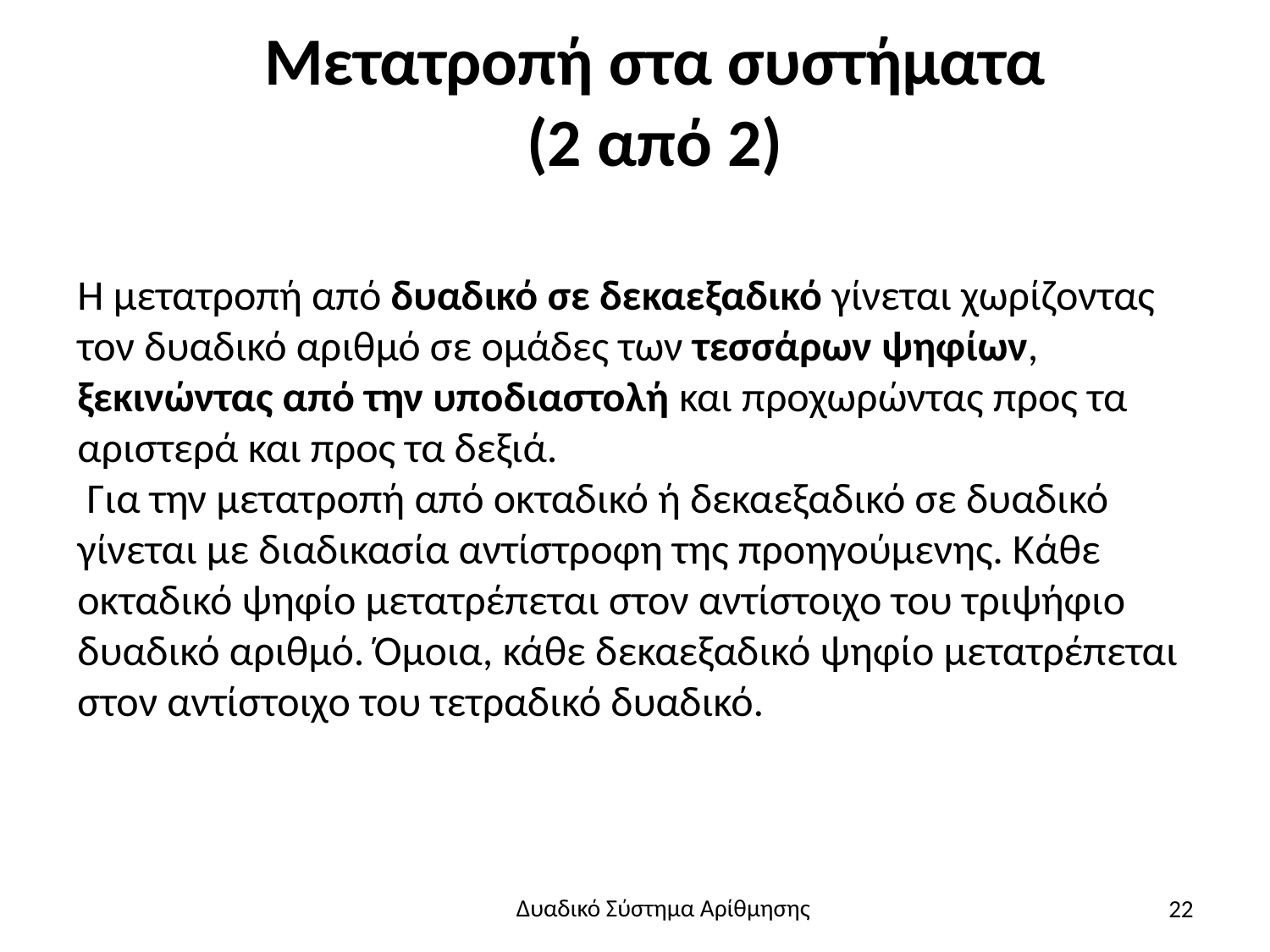

# Μετατροπή στα συστήματα (2 από 2)
Η μετατροπή από δυαδικό σε δεκαεξαδικό γίνεται χωρίζοντας τον δυαδικό αριθμό σε ομάδες των τεσσάρων ψηφίων, ξεκινώντας από την υποδιαστολή και προχωρώντας προς τα αριστερά και προς τα δεξιά.
 Για την μετατροπή από οκταδικό ή δεκαεξαδικό σε δυαδικό γίνεται με διαδικασία αντίστροφη της προηγούμενης. Κάθε οκταδικό ψηφίο μετατρέπεται στον αντίστοιχο του τριψήφιο δυαδικό αριθμό. Όμοια, κάθε δεκαεξαδικό ψηφίο μετατρέπεται στον αντίστοιχο του τετραδικό δυαδικό.
22
Δυαδικό Σύστημα Αρίθμησης